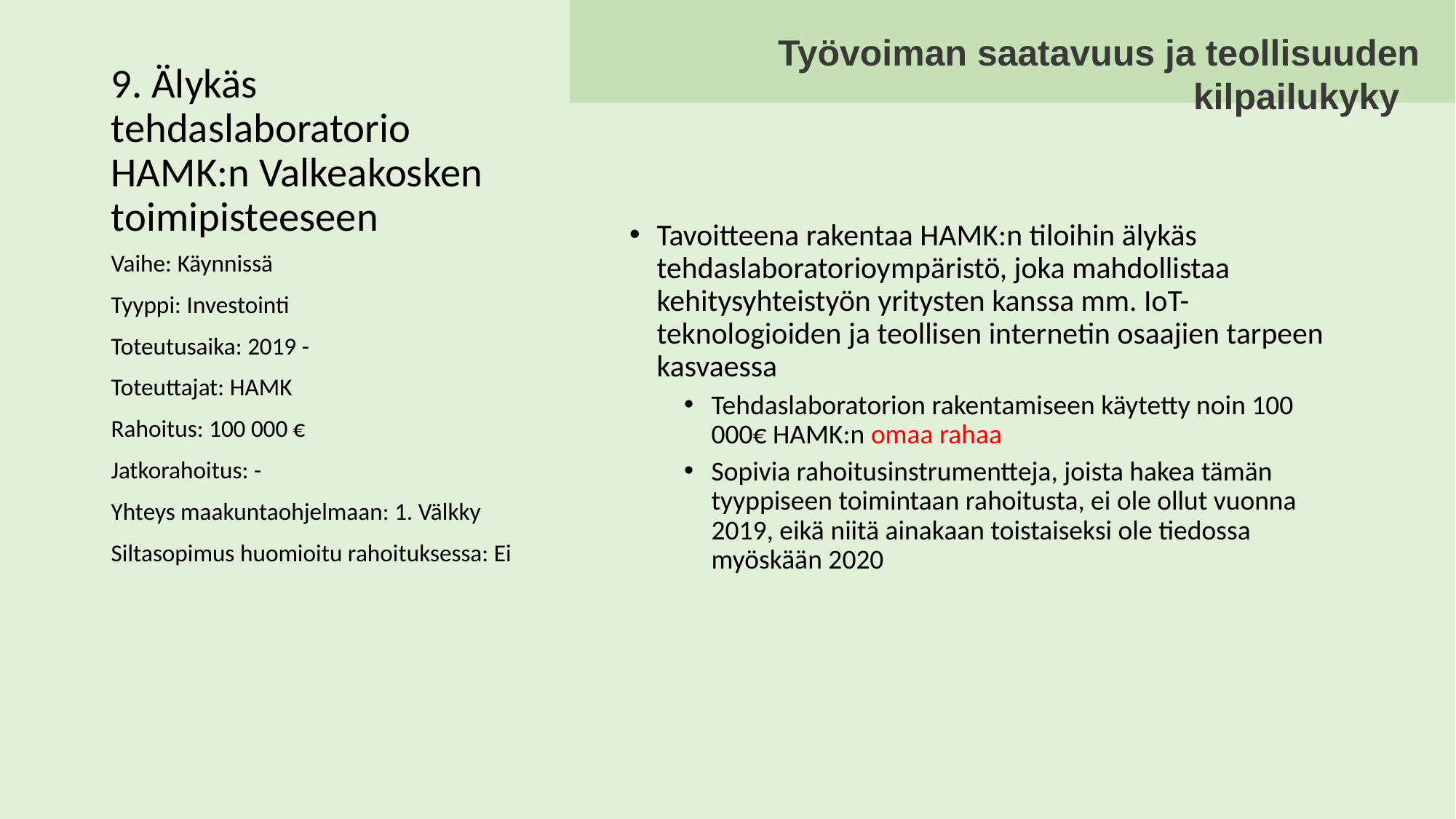

Työvoiman saatavuus ja teollisuuden kilpailukyky
# 9. Älykäs tehdaslaboratorio HAMK:n Valkeakosken toimipisteeseen
Tavoitteena rakentaa HAMK:n tiloihin älykäs tehdaslaboratorioympäristö, joka mahdollistaa kehitysyhteistyön yritysten kanssa mm. IoT-teknologioiden ja teollisen internetin osaajien tarpeen kasvaessa
Tehdaslaboratorion rakentamiseen käytetty noin 100 000€ HAMK:n omaa rahaa
Sopivia rahoitusinstrumentteja, joista hakea tämän tyyppiseen toimintaan rahoitusta, ei ole ollut vuonna 2019, eikä niitä ainakaan toistaiseksi ole tiedossa myöskään 2020

Vaihe: Käynnissä
Tyyppi: Investointi
Toteutusaika: 2019 -
Toteuttajat: HAMK
Rahoitus: 100 000 €
Jatkorahoitus: -
Yhteys maakuntaohjelmaan: 1. Välkky
Siltasopimus huomioitu rahoituksessa: Ei